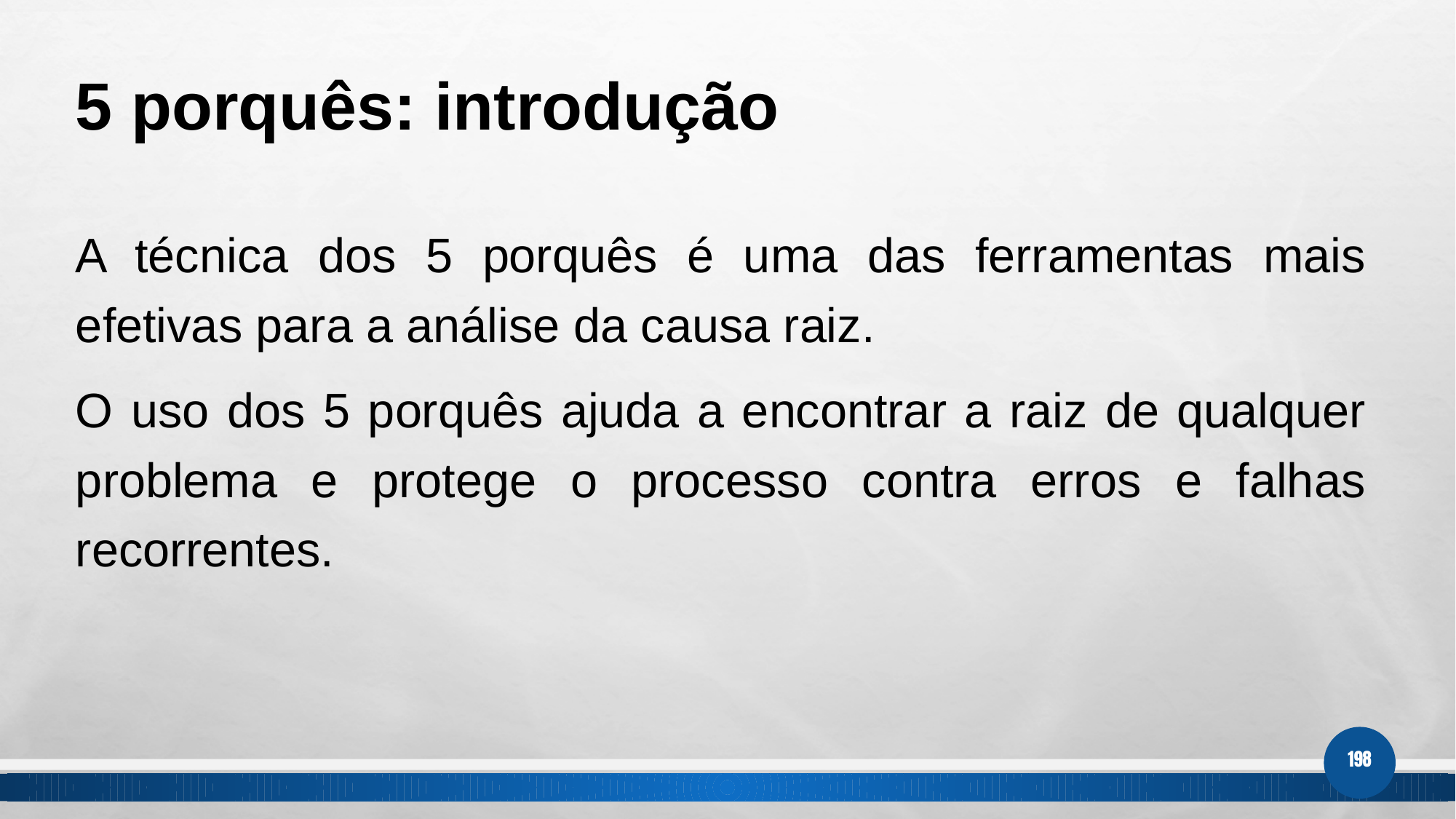

# 5 porquês: introdução
A técnica dos 5 porquês é uma das ferramentas mais efetivas para a análise da causa raiz.
O uso dos 5 porquês ajuda a encontrar a raiz de qualquer problema e protege o processo contra erros e falhas recorrentes.